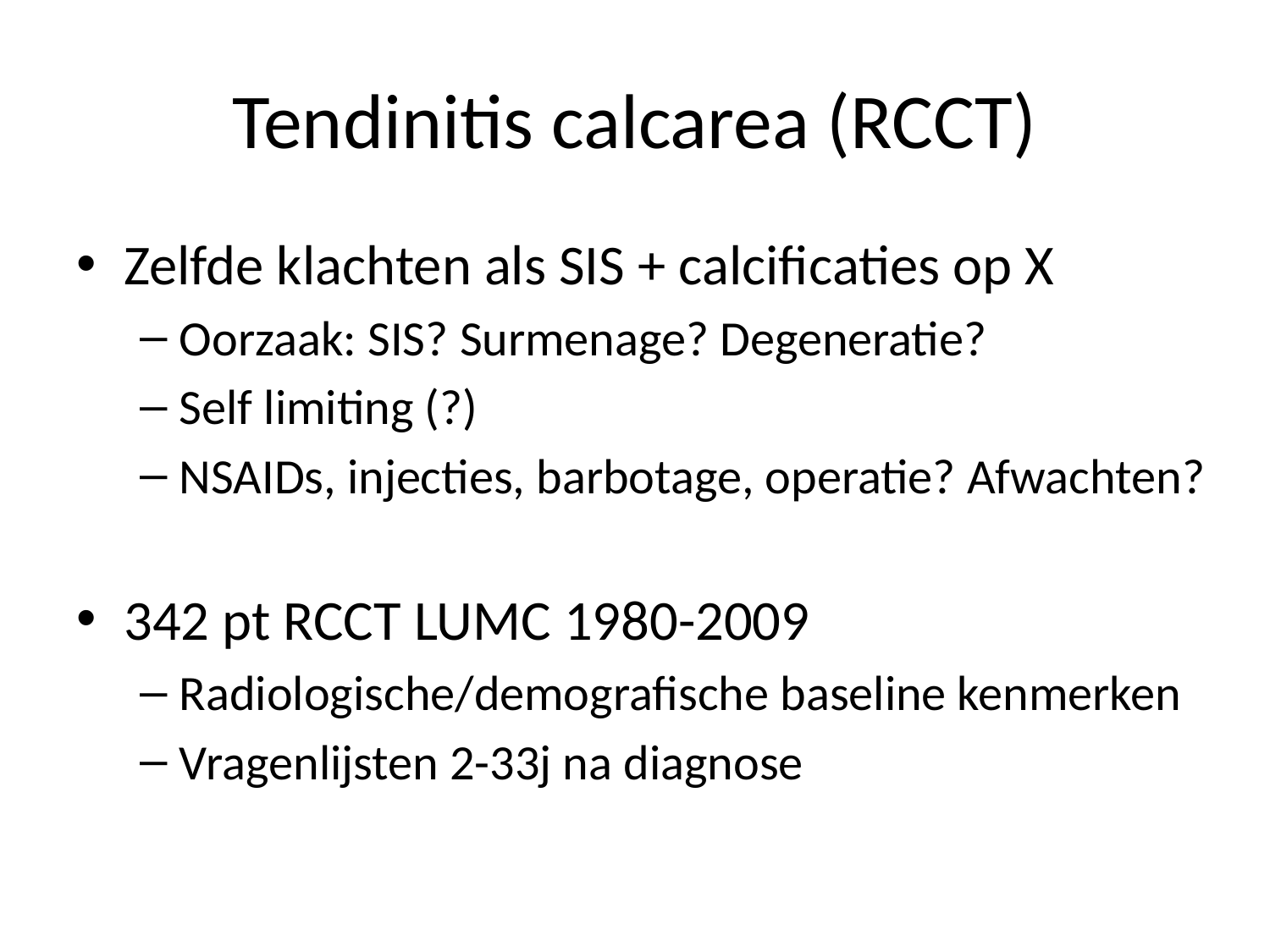

# Tendinitis calcarea (RCCT)
Zelfde klachten als SIS + calcificaties op X
Oorzaak: SIS? Surmenage? Degeneratie?
Self limiting (?)
NSAIDs, injecties, barbotage, operatie? Afwachten?

342 pt RCCT LUMC 1980-2009
Radiologische/demografische baseline kenmerken
Vragenlijsten 2-33j na diagnose